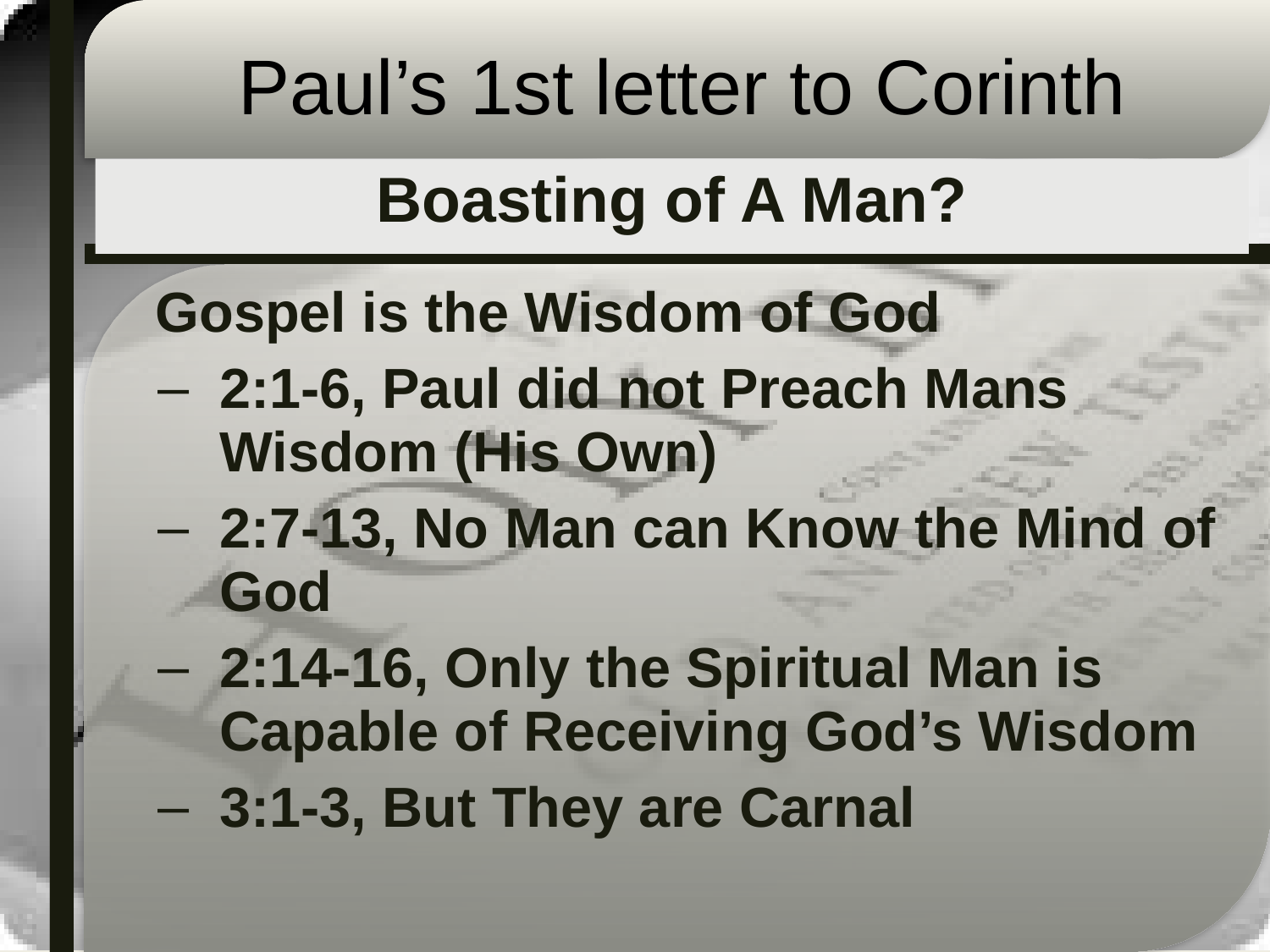

# Paul’s 1st letter to Corinth
Boasting of A Man?
Gospel is the Wisdom of God
2:1-6, Paul did not Preach Mans Wisdom (His Own)
2:7-13, No Man can Know the Mind of God
2:14-16, Only the Spiritual Man is Capable of Receiving God’s Wisdom
3:1-3, But They are Carnal